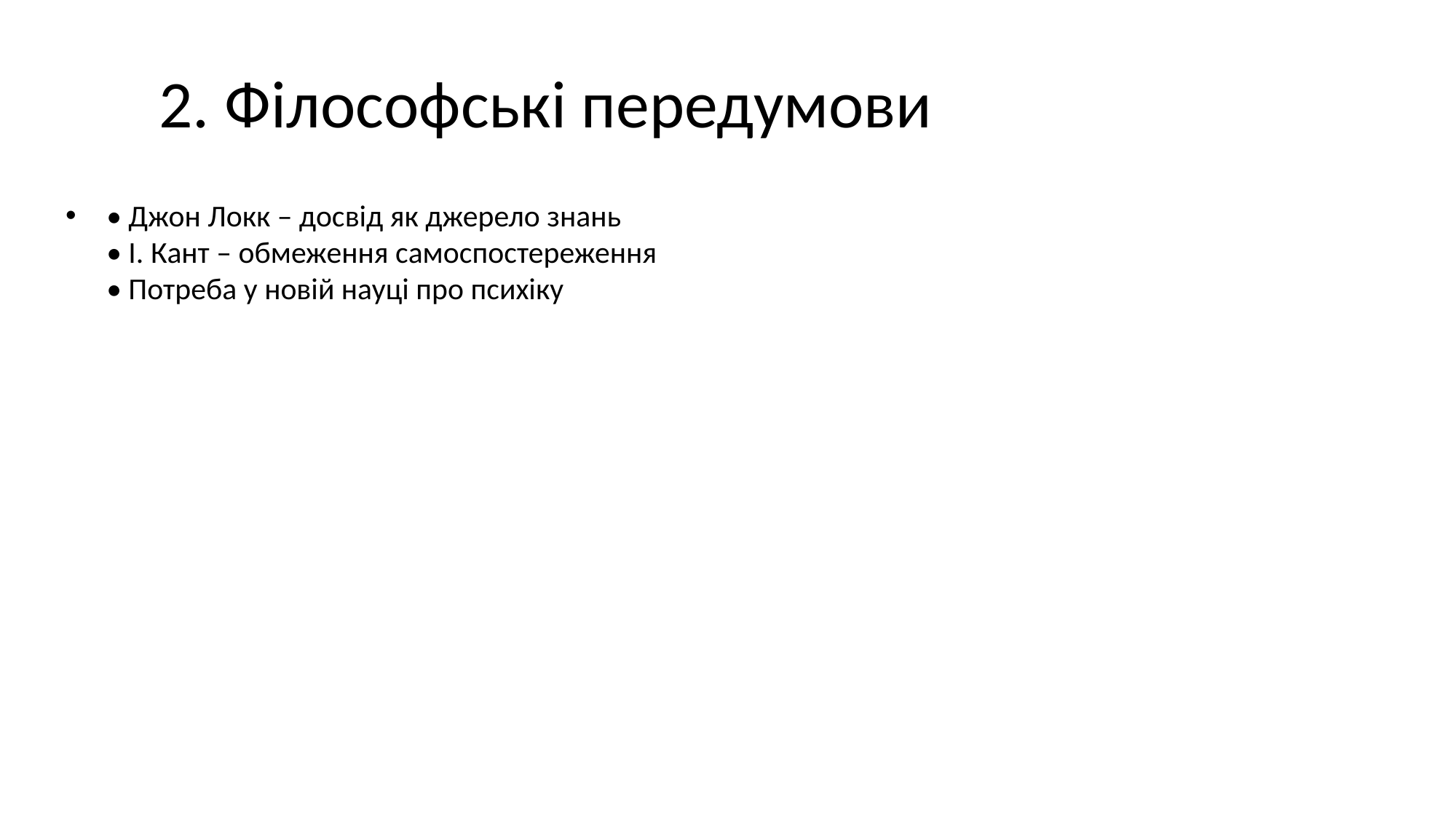

# 2. Філософські передумови
• Джон Локк – досвід як джерело знань
• І. Кант – обмеження самоспостереження
• Потреба у новій науці про психіку